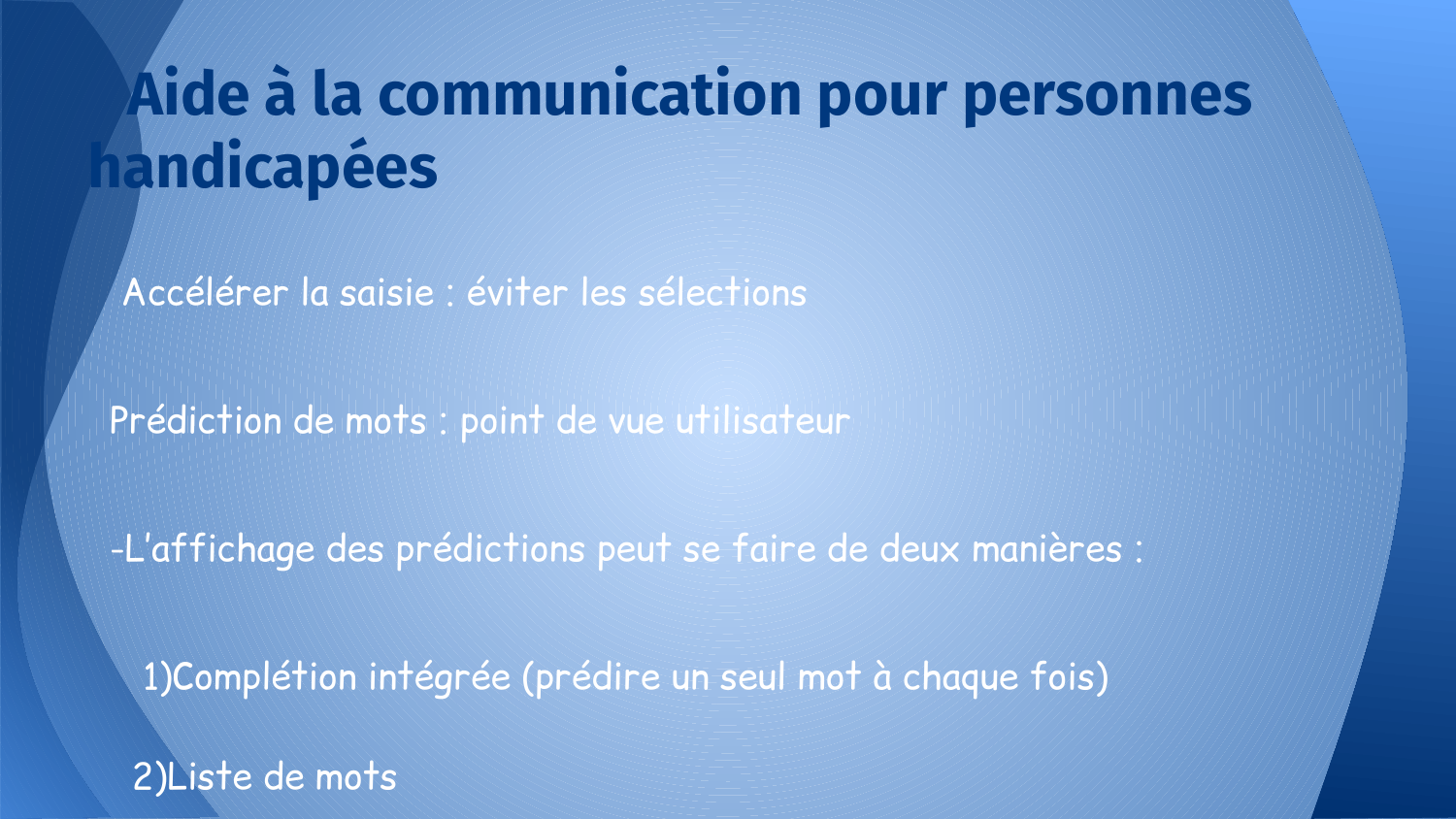

# Aide à la communication pour personnes handicapées

 Accélérer la saisie : éviter les sélections

Prédiction de mots : point de vue utilisateur

-L’affichage des prédictions peut se faire de deux manières :

   1)Complétion intégrée (prédire un seul mot à chaque fois)

  2)Liste de mots